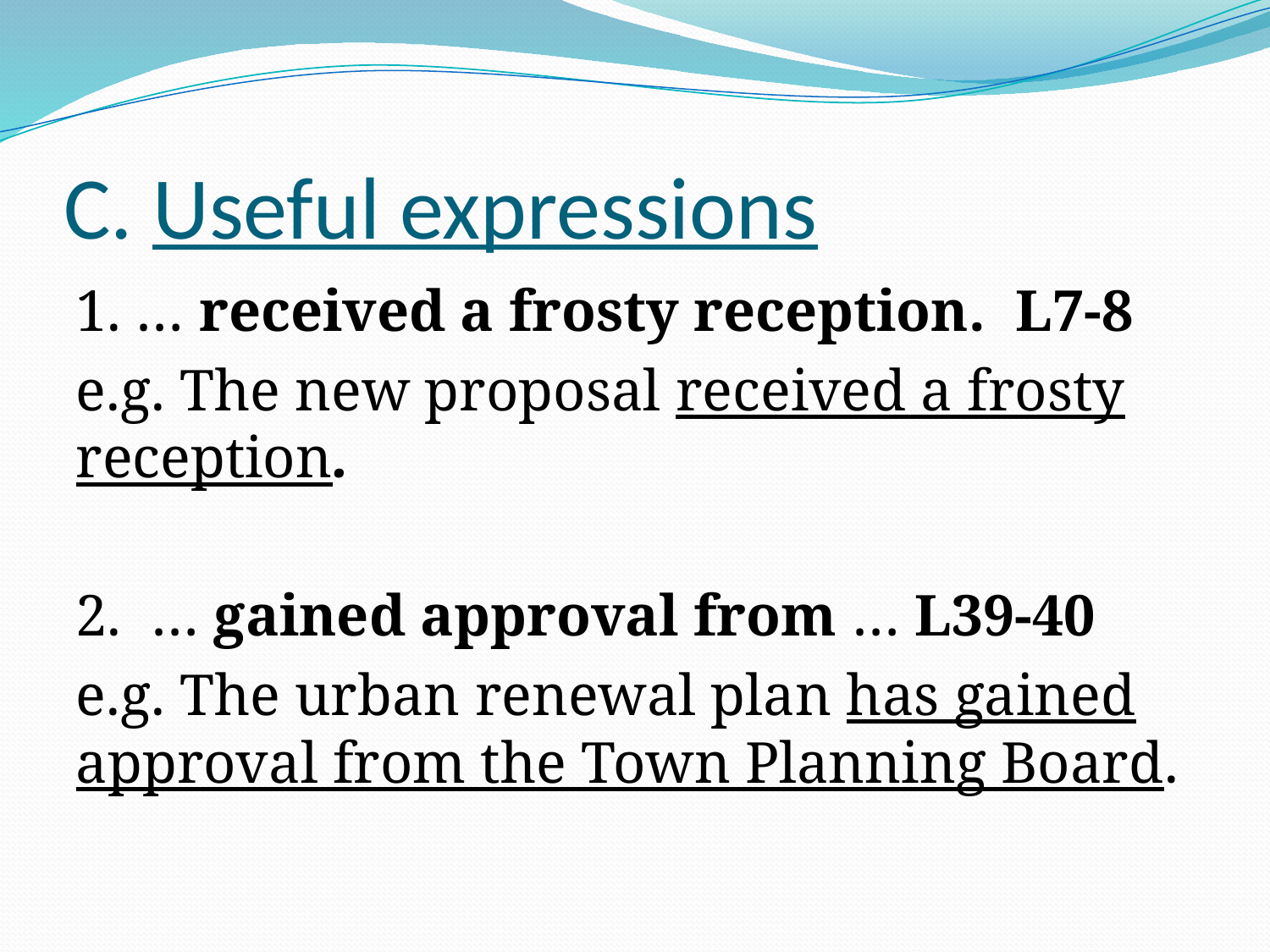

# C. Useful expressions
1. … received a frosty reception.  L7-8
e.g. The new proposal received a frosty reception.

2.  … gained approval from … L39-40
e.g. The urban renewal plan has gained approval from the Town Planning Board.